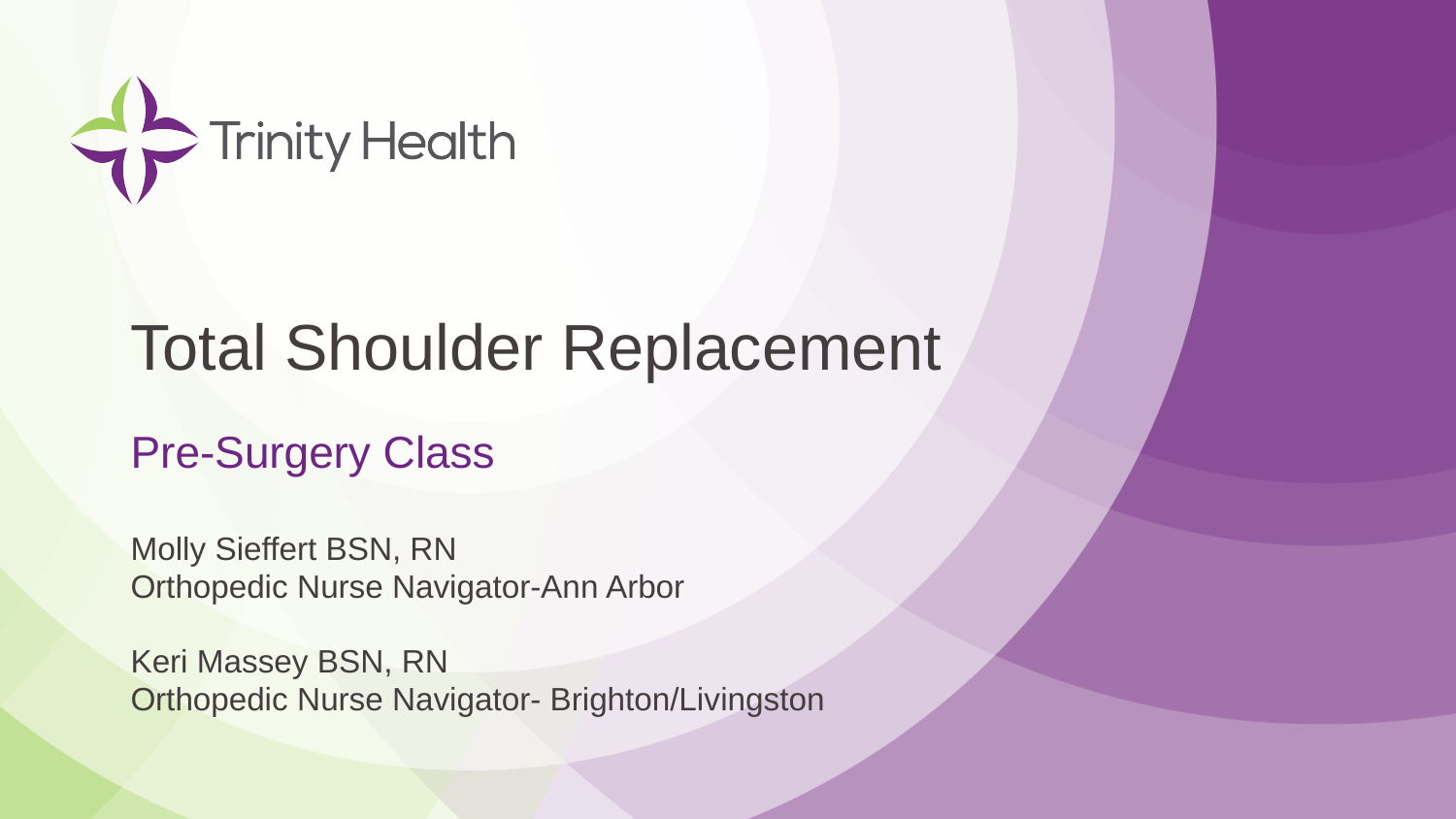

# Total Shoulder Replacement
Pre-Surgery Class
Molly Sieffert BSN, RN
Orthopedic Nurse Navigator-Ann Arbor

Keri Massey BSN, RN
Orthopedic Nurse Navigator- Brighton/Livingston